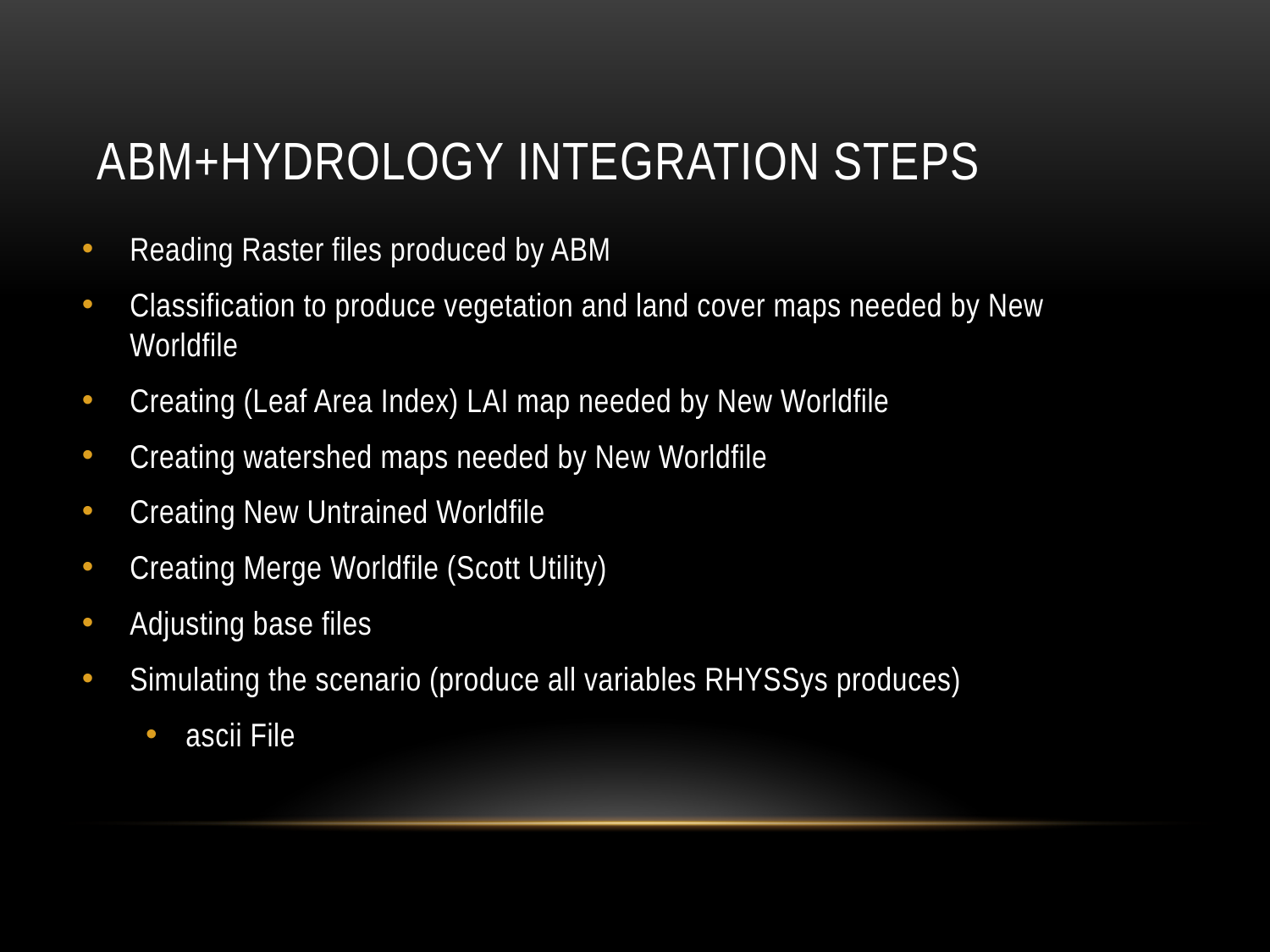

# ABM+Hydrology Integration Steps
Reading Raster files produced by ABM
Classification to produce vegetation and land cover maps needed by New Worldfile
Creating (Leaf Area Index) LAI map needed by New Worldfile
Creating watershed maps needed by New Worldfile
Creating New Untrained Worldfile
Creating Merge Worldfile (Scott Utility)
Adjusting base files
Simulating the scenario (produce all variables RHYSSys produces)
ascii File